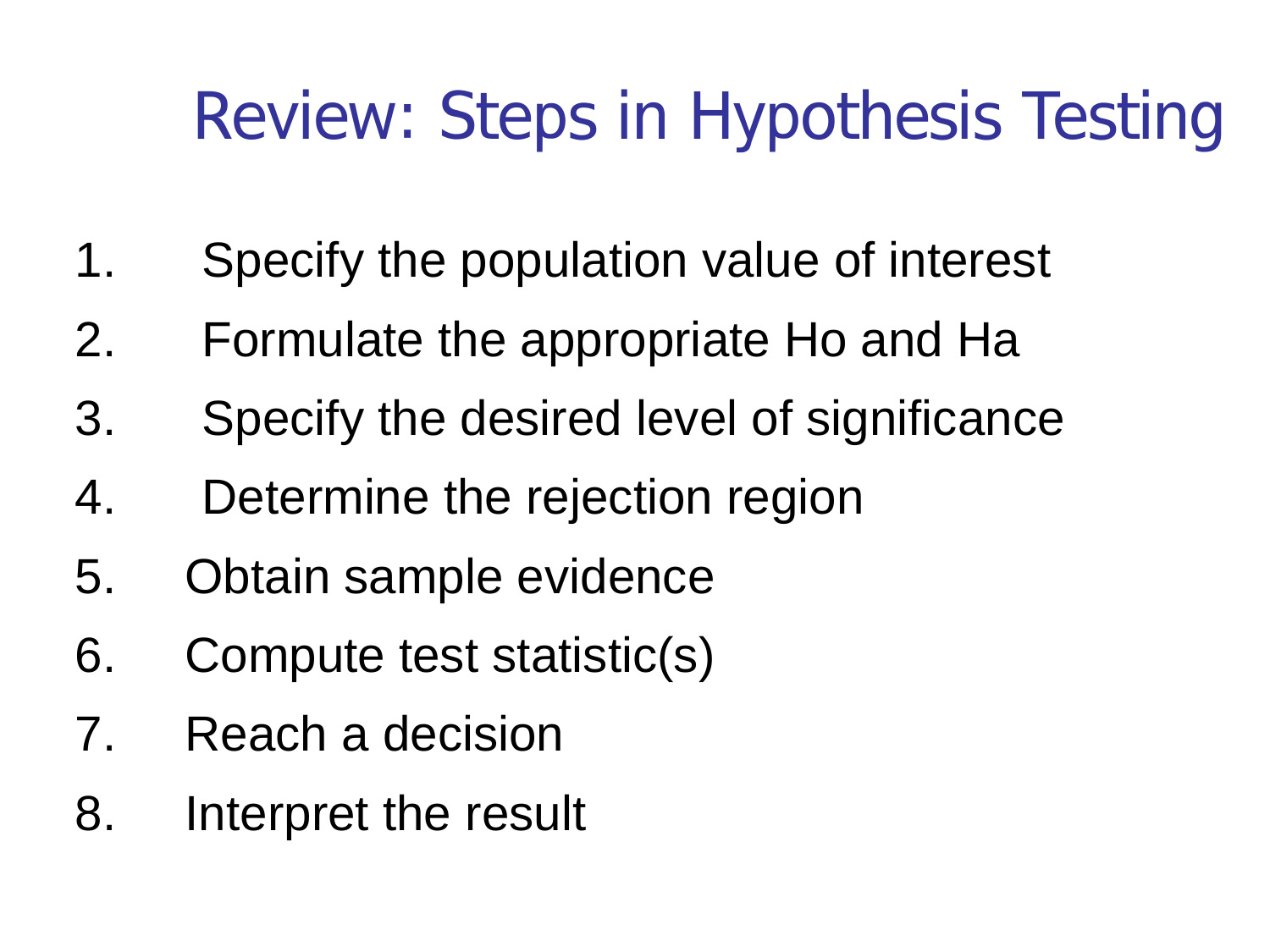

# Review: Steps in Hypothesis Testing
1. 	Specify the population value of interest
2.	Formulate the appropriate Ho and Ha
3. 	Specify the desired level of significance
4. 	Determine the rejection region
5.     Obtain sample evidence
6.     Compute test statistic(s)
7.     Reach a decision
8.     Interpret the result